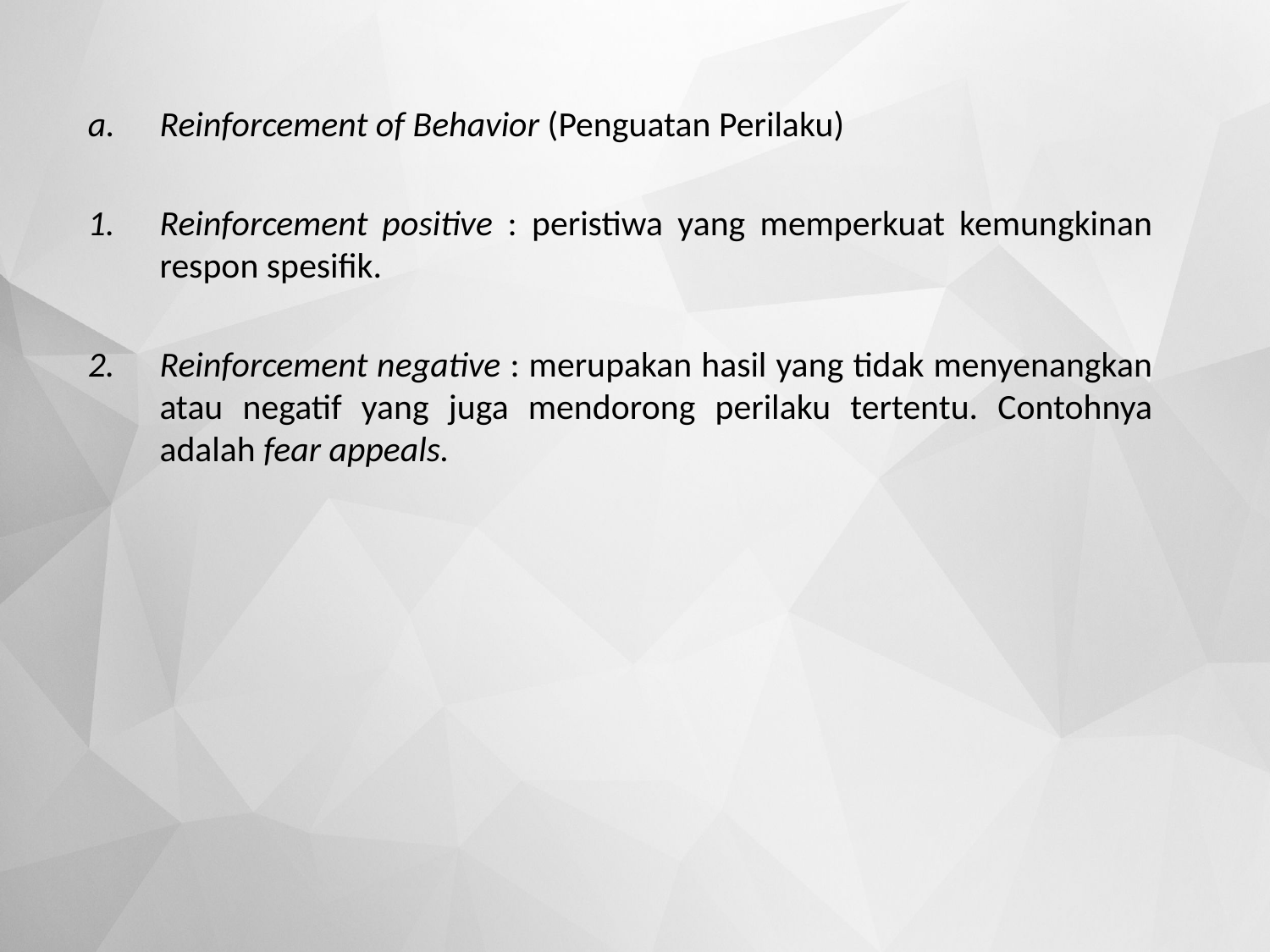

Reinforcement of Behavior (Penguatan Perilaku)

Reinforcement positive : peristiwa yang memperkuat kemungkinan respon spesifik.

Reinforcement negative : merupakan hasil yang tidak menyenangkan atau negatif yang juga mendorong perilaku tertentu. Contohnya adalah fear appeals.